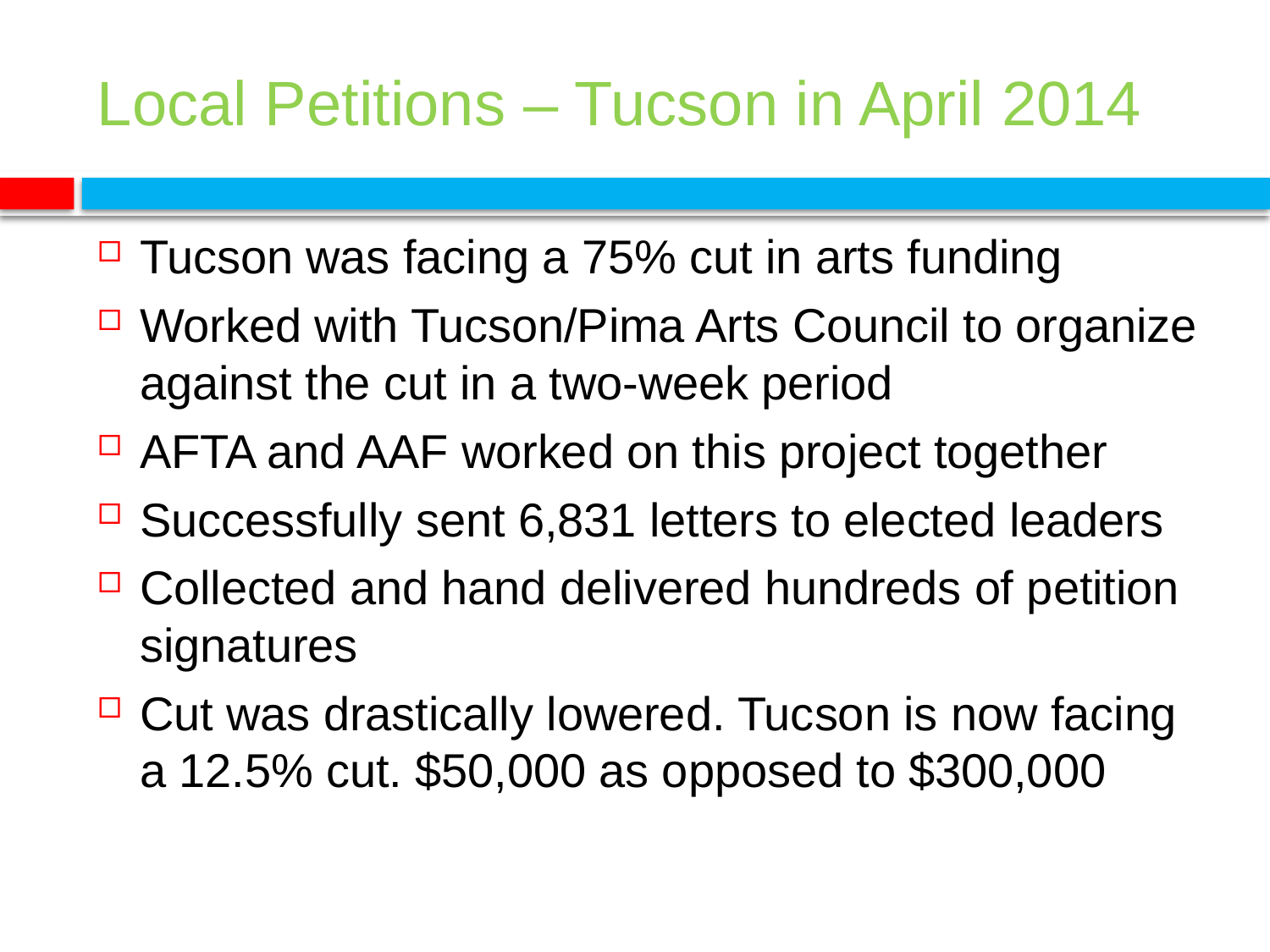

# Local Petitions – Tucson in April 2014
Tucson was facing a 75% cut in arts funding
Worked with Tucson/Pima Arts Council to organize against the cut in a two-week period
AFTA and AAF worked on this project together
Successfully sent 6,831 letters to elected leaders
Collected and hand delivered hundreds of petition signatures
Cut was drastically lowered. Tucson is now facing a 12.5% cut. $50,000 as opposed to $300,000
|  |  |  |  |  |
| --- | --- | --- | --- | --- |
|  |  |  |  |  |